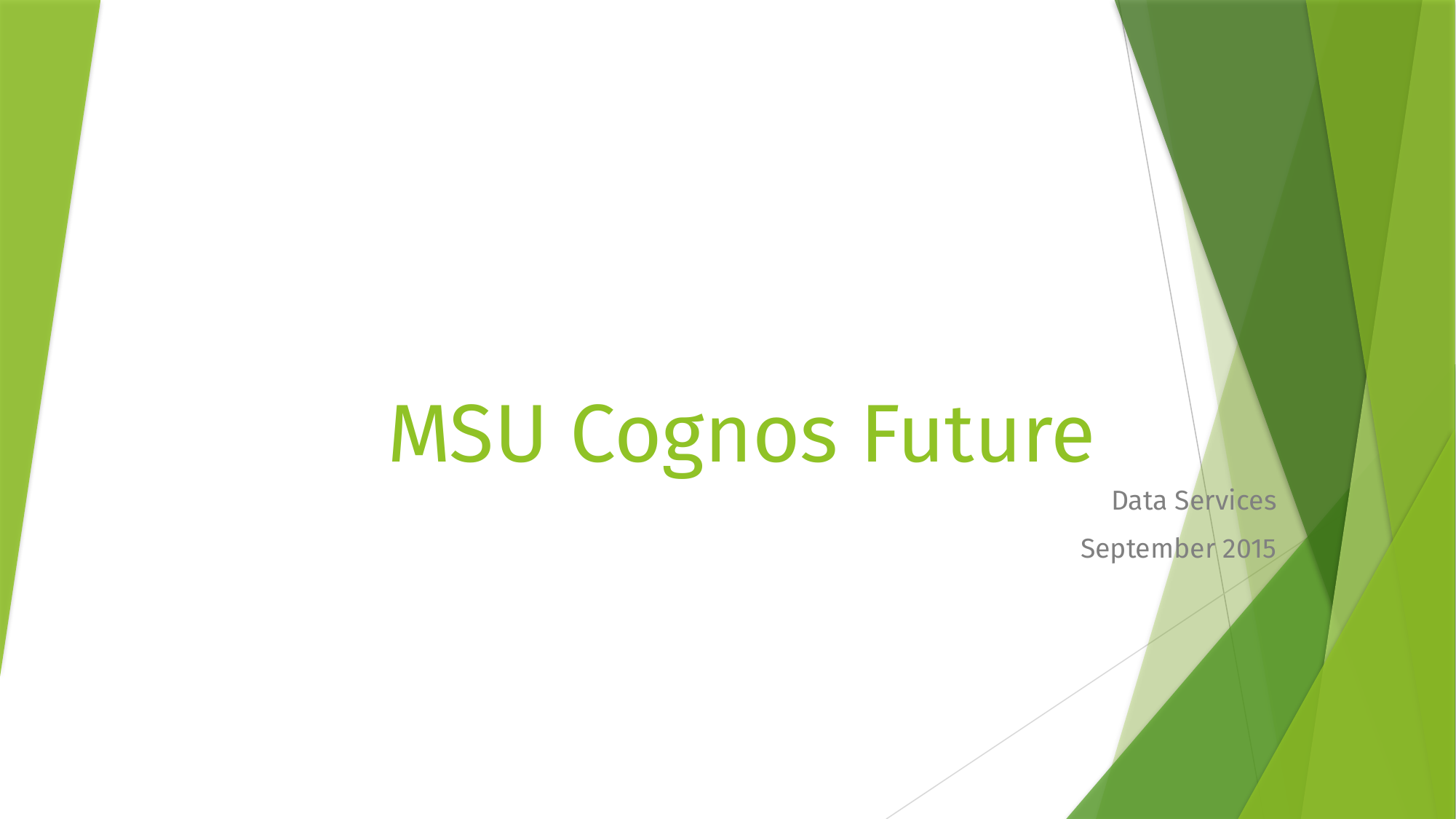

# MSU Cognos Future

Data Services
September 2015